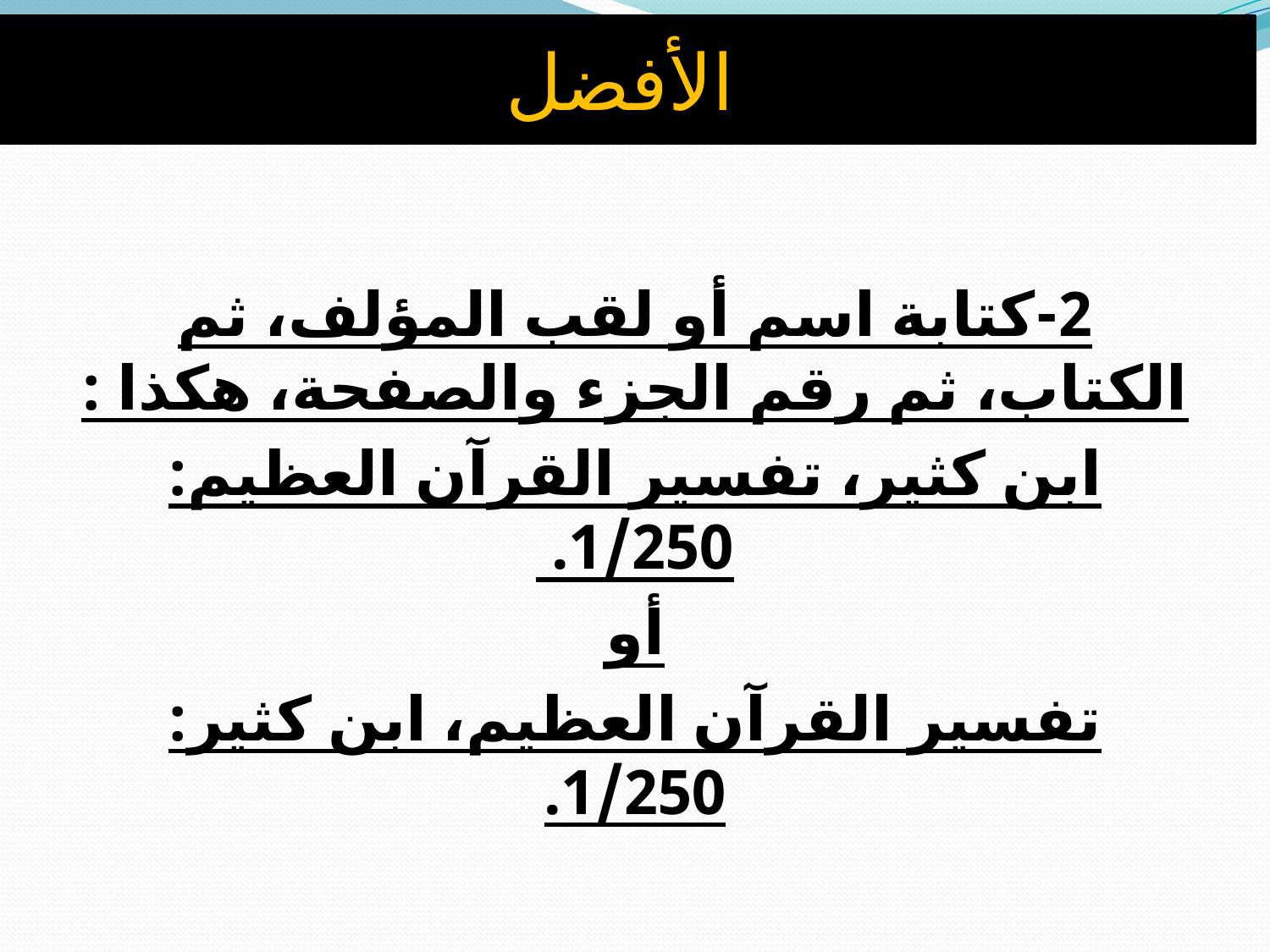

الأفضل
2-	كتابة اسم أو لقب المؤلف، ثم الكتاب، ثم رقم الجزء والصفحة، هكذا :
ابن كثير، تفسير القرآن العظيم: 1/250.
أو
تفسير القرآن العظيم، ابن كثير: 1/250.